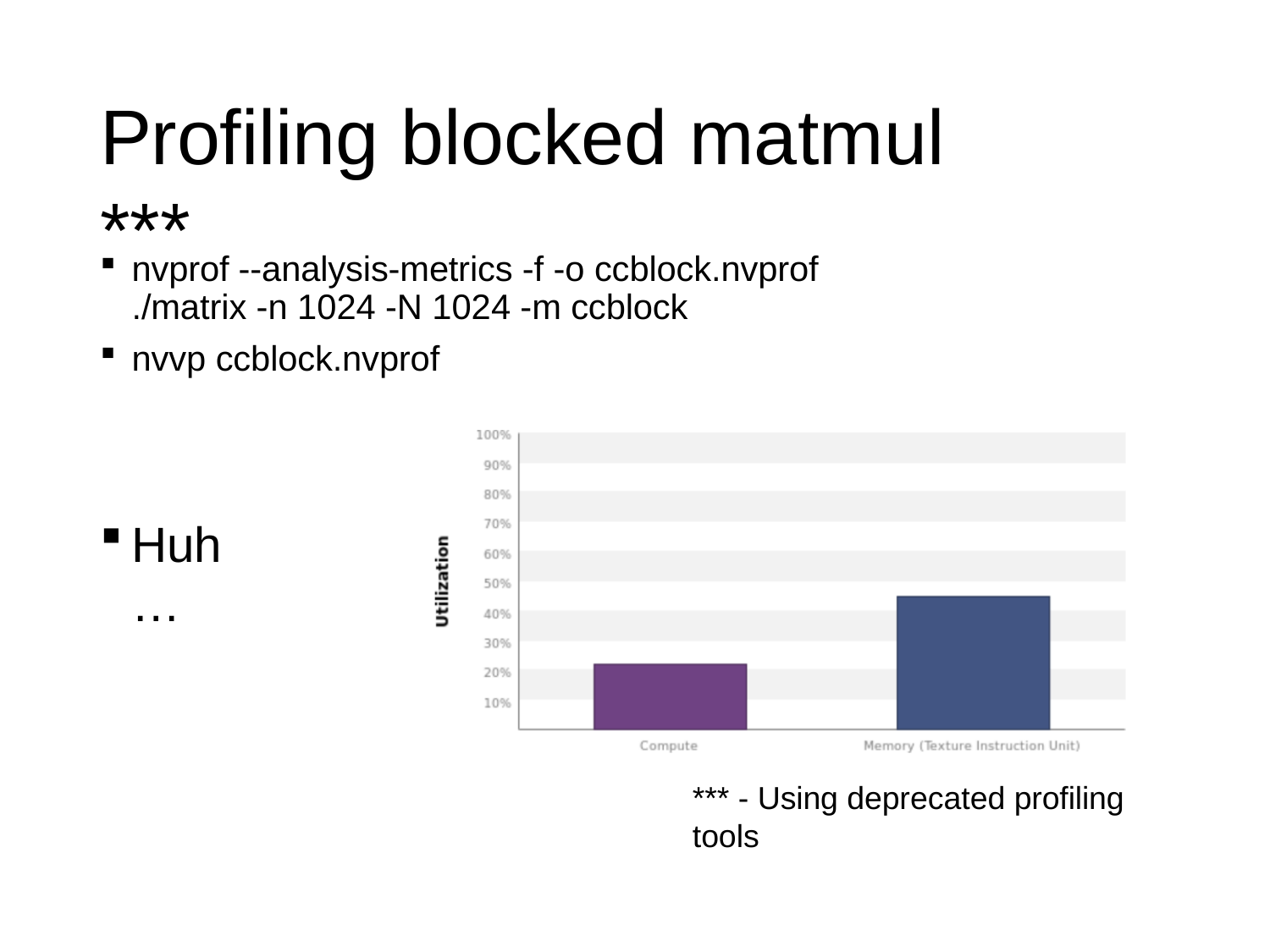

# Profiling blocked matmul ***
nvprof --analysis-metrics -f -o ccblock.nvprof
./matrix -n 1024 -N 1024 -m ccblock
nvvp ccblock.nvprof

Huh…
*** - Using deprecated profiling tools
28